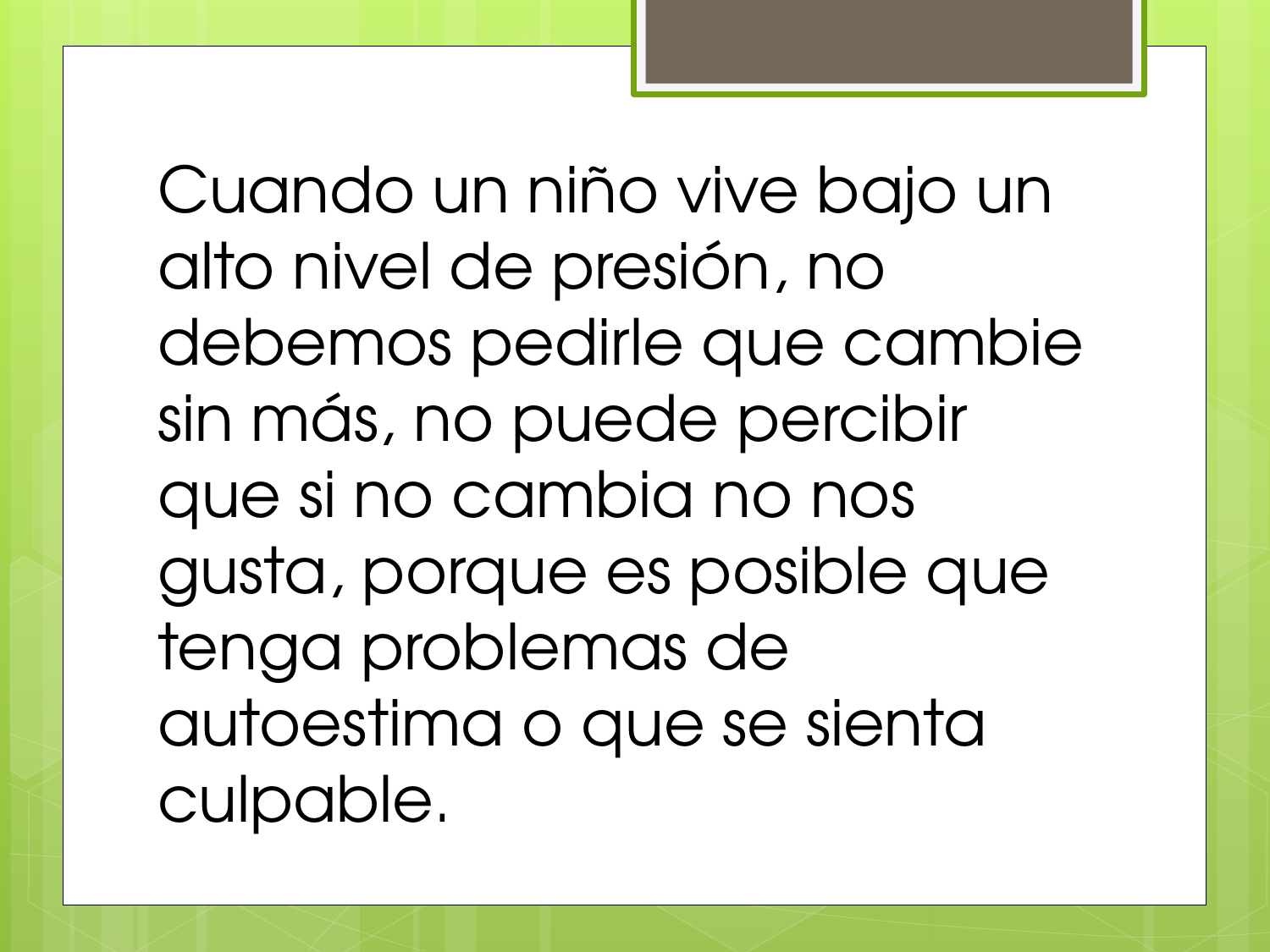

# Cuando un niño vive bajo un alto nivel de presión, no debemos pedirle que cambie sin más, no puede percibir que si no cambia no nos gusta, porque es posible que tenga problemas de autoestima o que se sienta culpable.